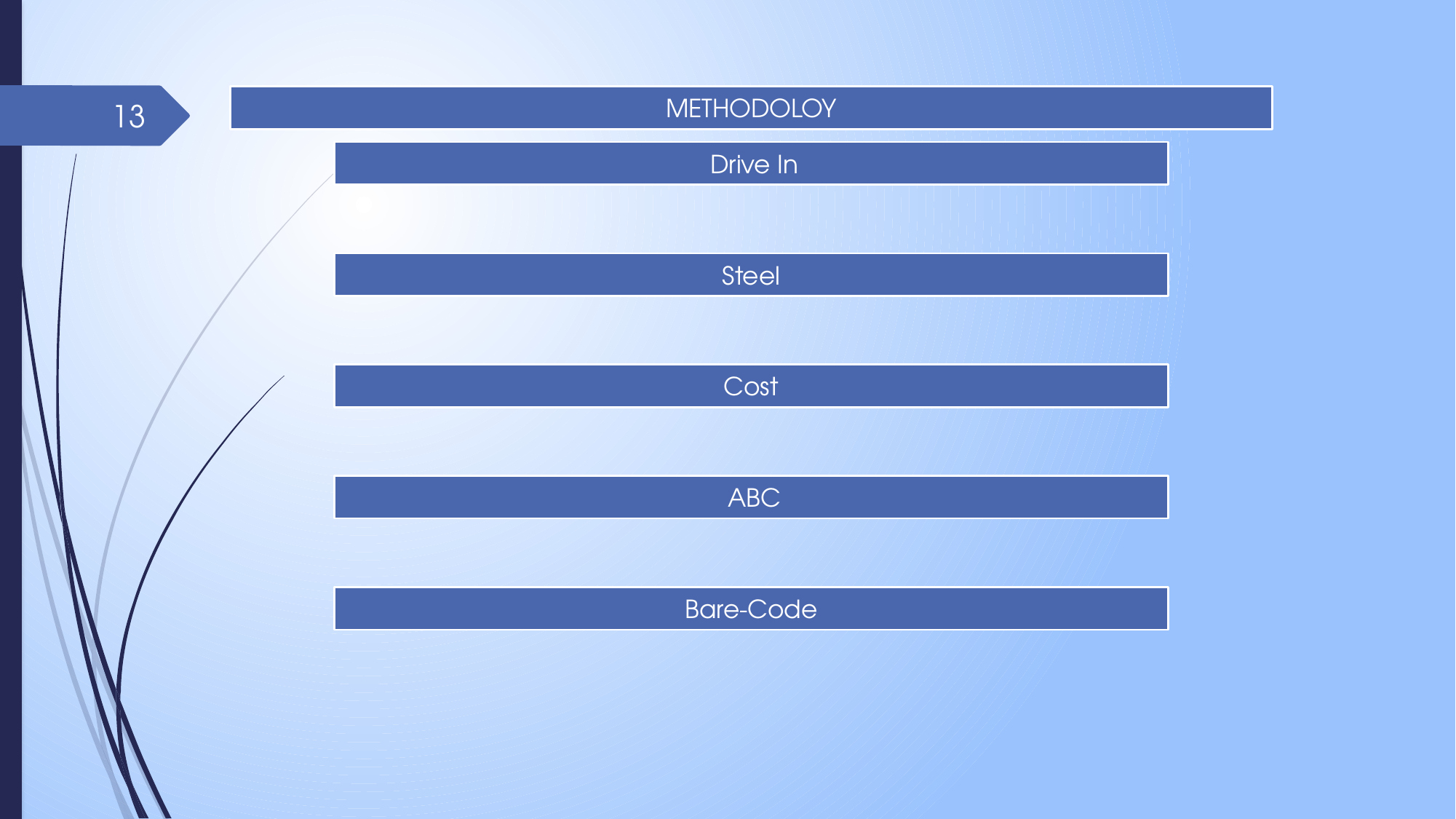

METHODOLOY
Drive In
Steel
Cost
Bare-Code
ABC
13